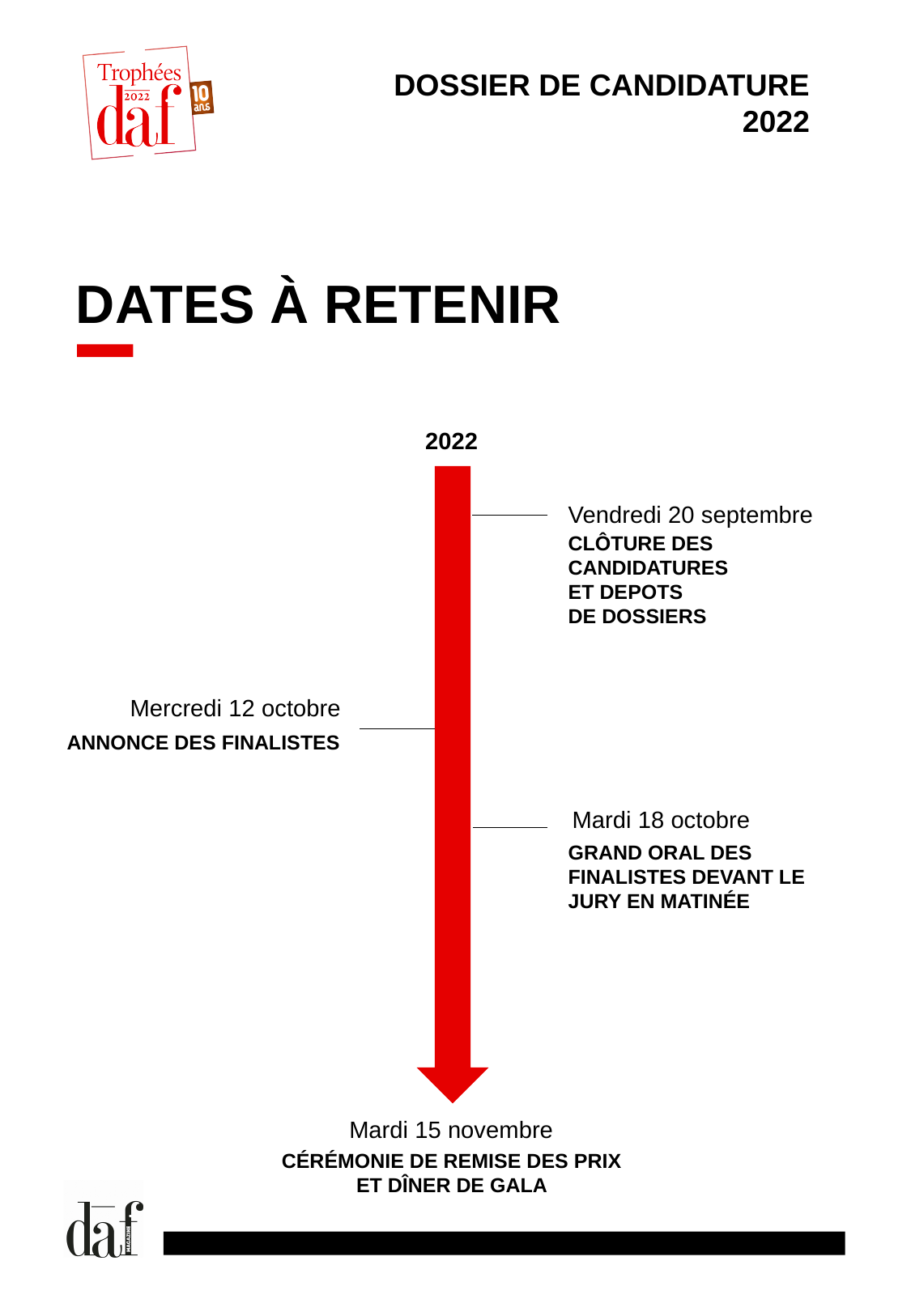

DOSSIER DE CANDIDATURE 2022
DATES À RETENIR

2022

Vendredi 20 septembre
CLÔTURE DES CANDIDATURES
ET DEPOTS
DE DOSSIERS
Mercredi 12 octobre
ANNONCE DES FINALISTES
Mardi 18 octobre
GRAND ORAL DES FINALISTES DEVANT LE JURY EN MATINÉE
Mardi 15 novembre
CÉRÉMONIE DE REMISE DES PRIX
ET DÎNER DE GALA